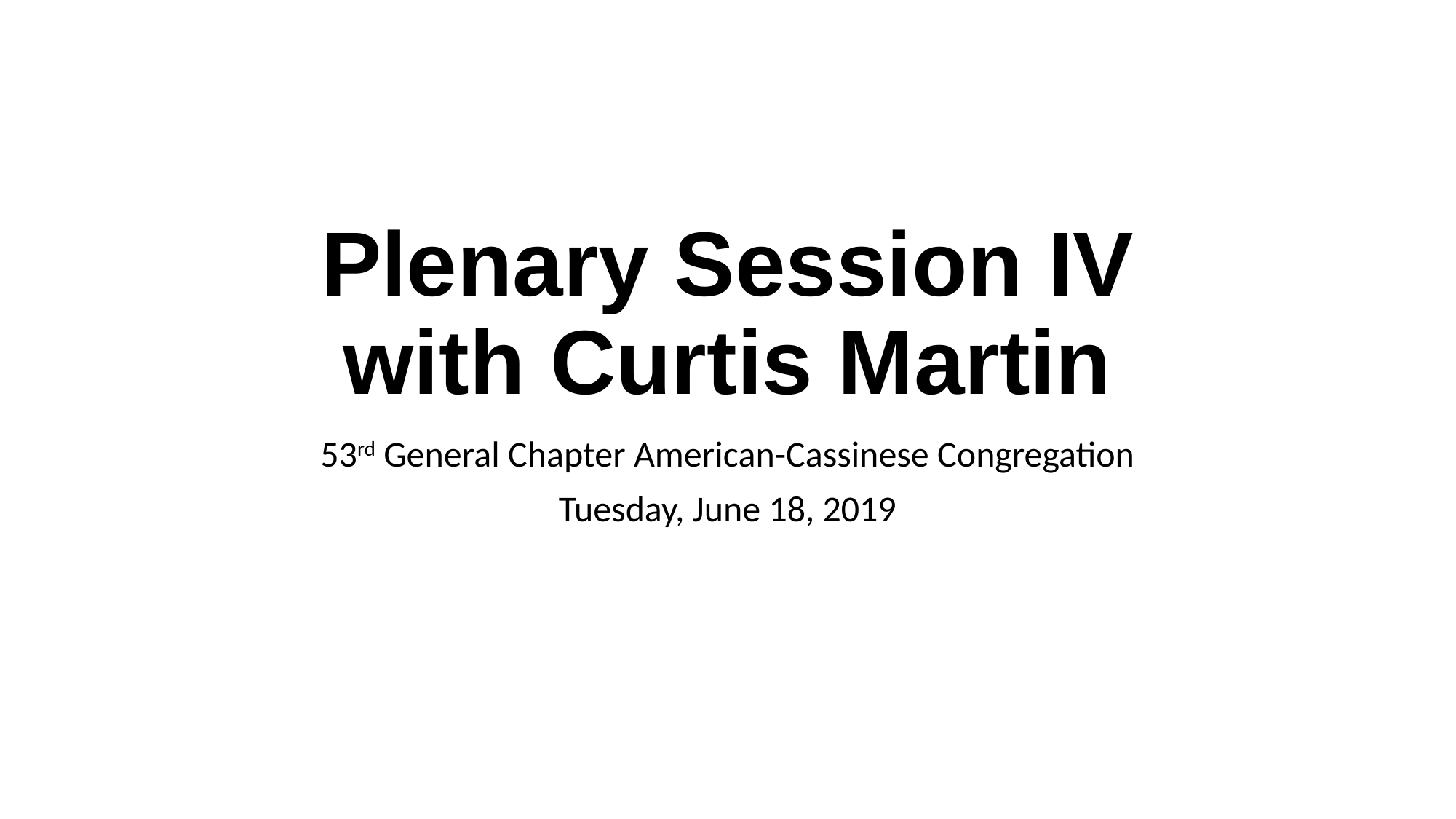

# Plenary Session IV with Curtis Martin
53rd General Chapter American-Cassinese Congregation
Tuesday, June 18, 2019